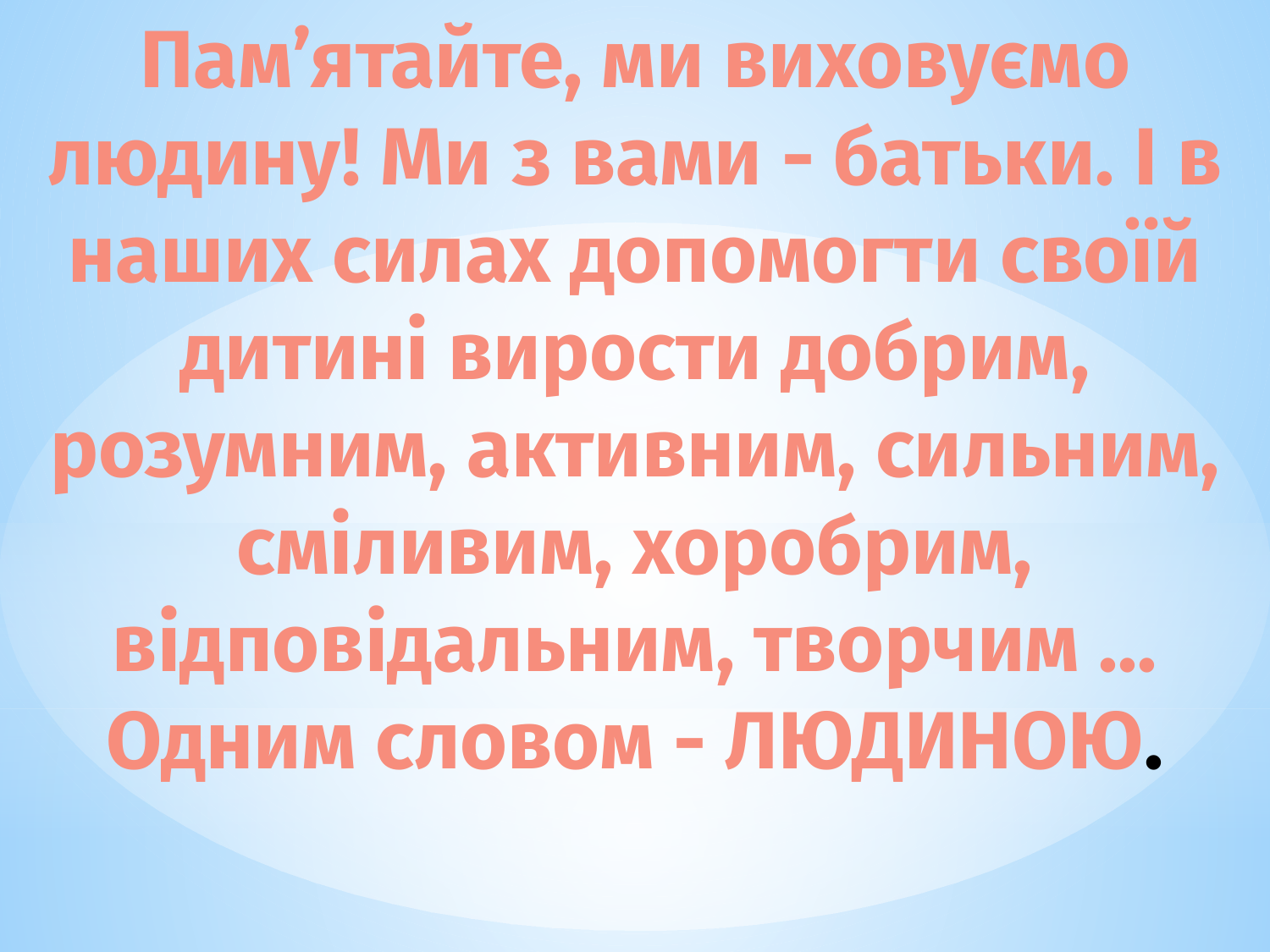

# Пам’ятайте, ми виховуємо людину! Ми з вами - батьки. І в наших силах допомогти своїй дитині вирости добрим, розумним, активним, сильним, сміливим, хоробрим, відповідальним, творчим ... Одним словом - ЛЮДИНОЮ.